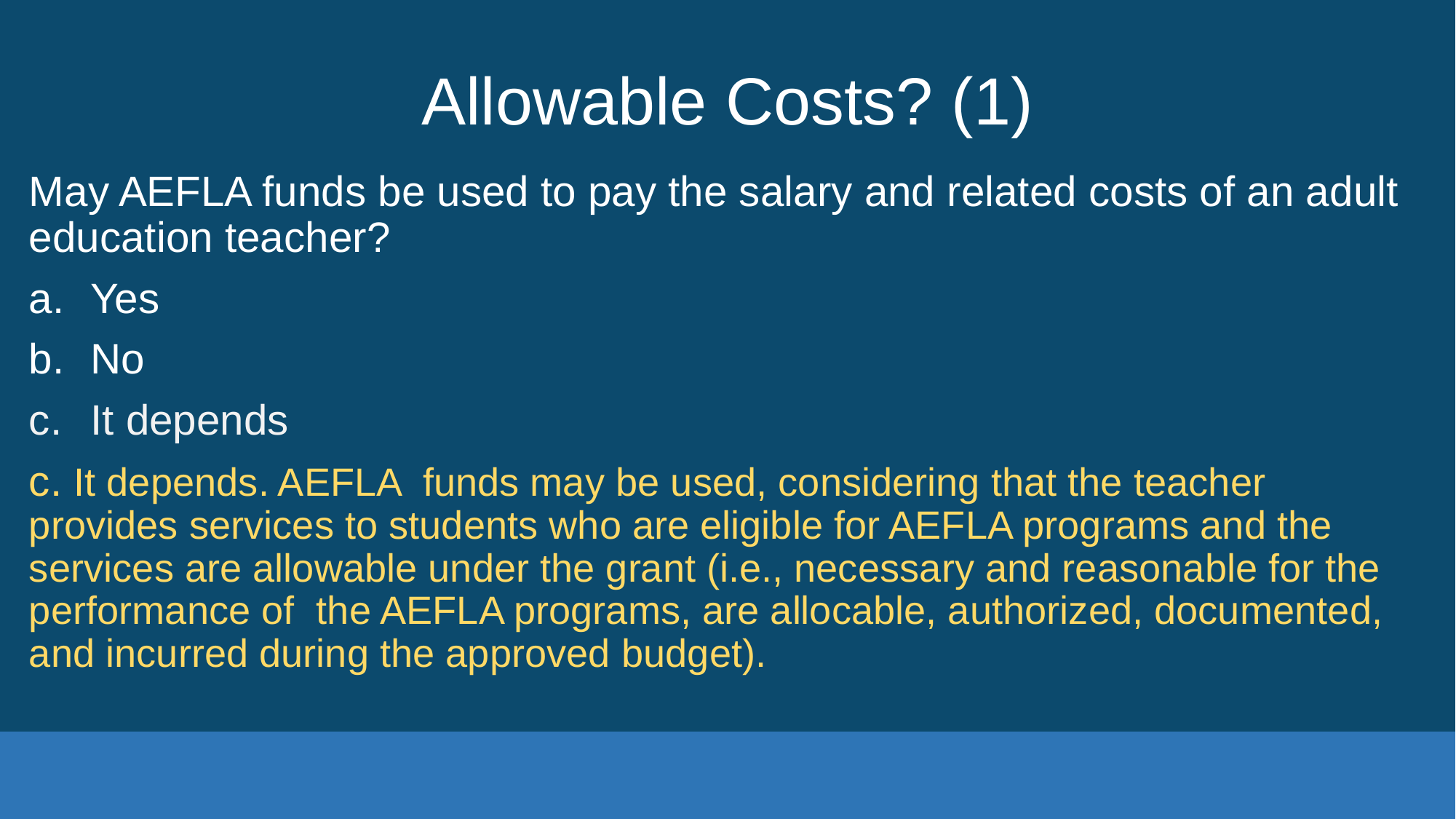

# Allowable Costs? (1)
May AEFLA funds be used to pay the salary and related costs of an adult education teacher?
Yes
No
It depends
c. It depends. AEFLA  funds may be used, considering that the teacher provides services to students who are eligible for AEFLA programs and the services are allowable under the grant (i.e., necessary and reasonable for the performance of  the AEFLA programs, are allocable, authorized, documented, and incurred during the approved budget).